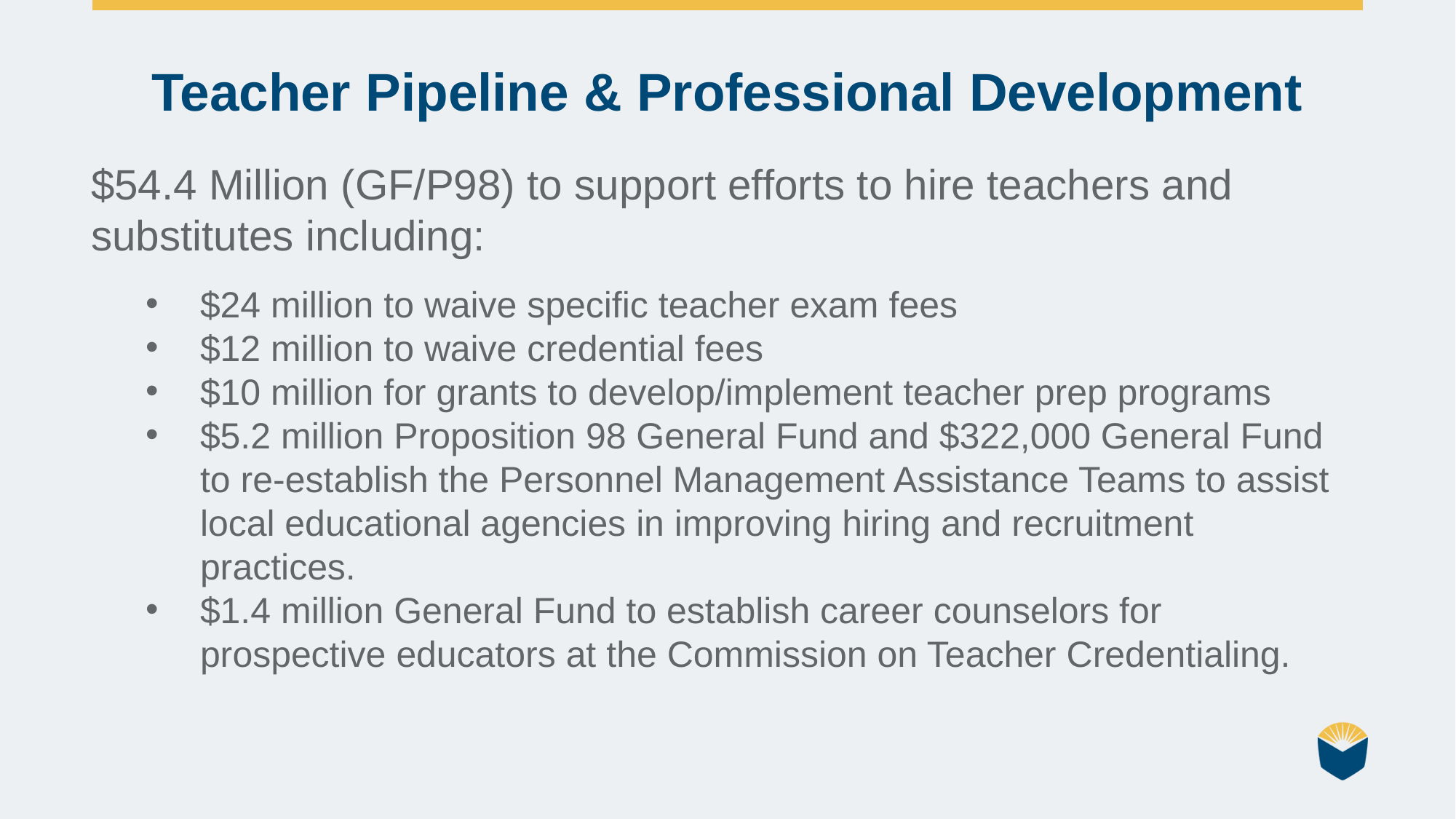

Teacher Pipeline & Professional Development
$54.4 Million (GF/P98) to support efforts to hire teachers and substitutes including:

$24 million to waive specific teacher exam fees
$12 million to waive credential fees
$10 million for grants to develop/implement teacher prep programs
$5.2 million Proposition 98 General Fund and $322,000 General Fund to re-establish the Personnel Management Assistance Teams to assist local educational agencies in improving hiring and recruitment practices.
$1.4 million General Fund to establish career counselors for prospective educators at the Commission on Teacher Credentialing.